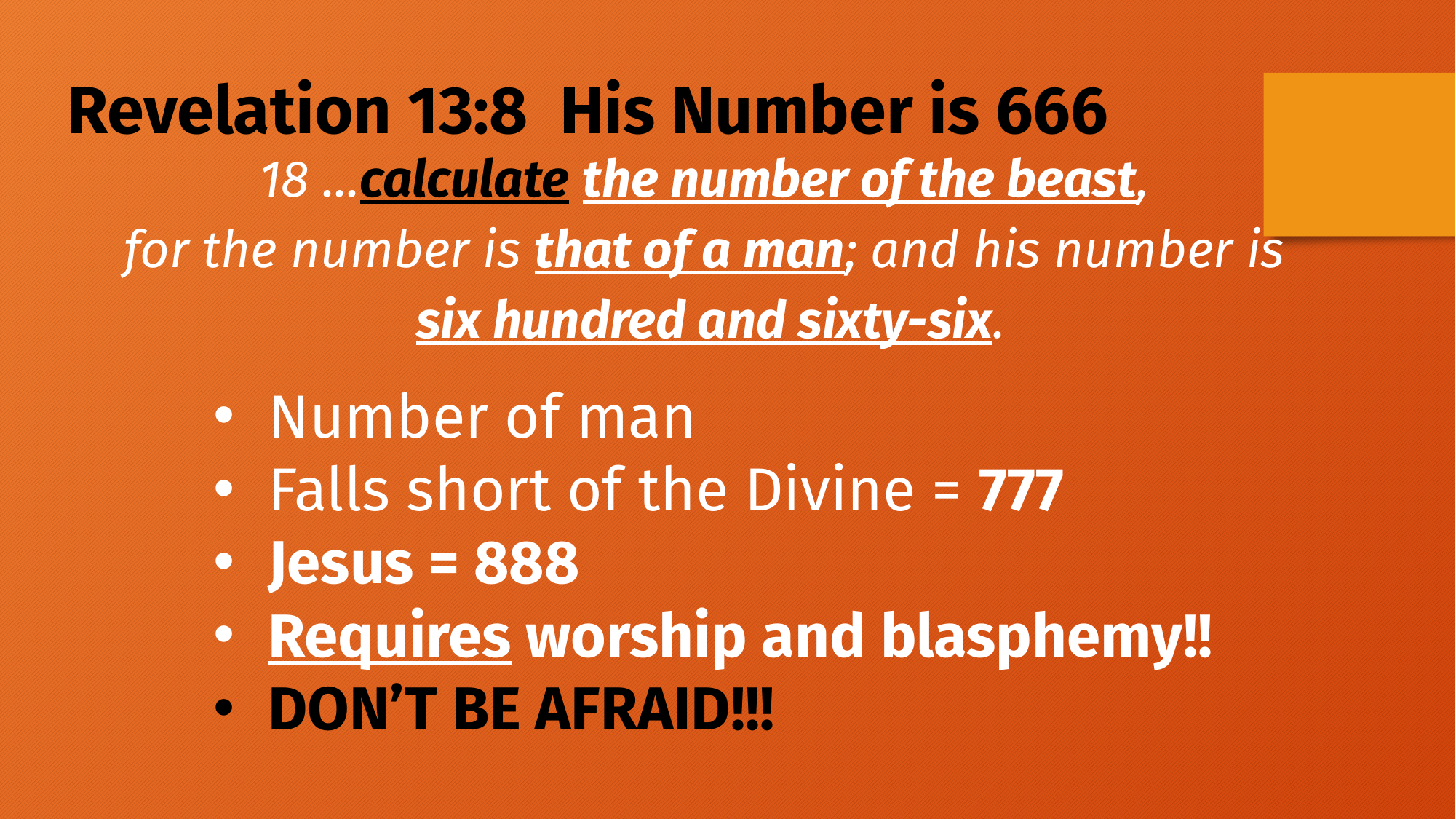

Revelation 13:8  His Number is 666
18 ...calculate the number of the beast,
for the number is that of a man; and his number is
six hundred and sixty-six.

Number of man
Falls short of the Divine = 777
Jesus = 888
Requires worship and blasphemy!!
DON’T BE AFRAID!!!